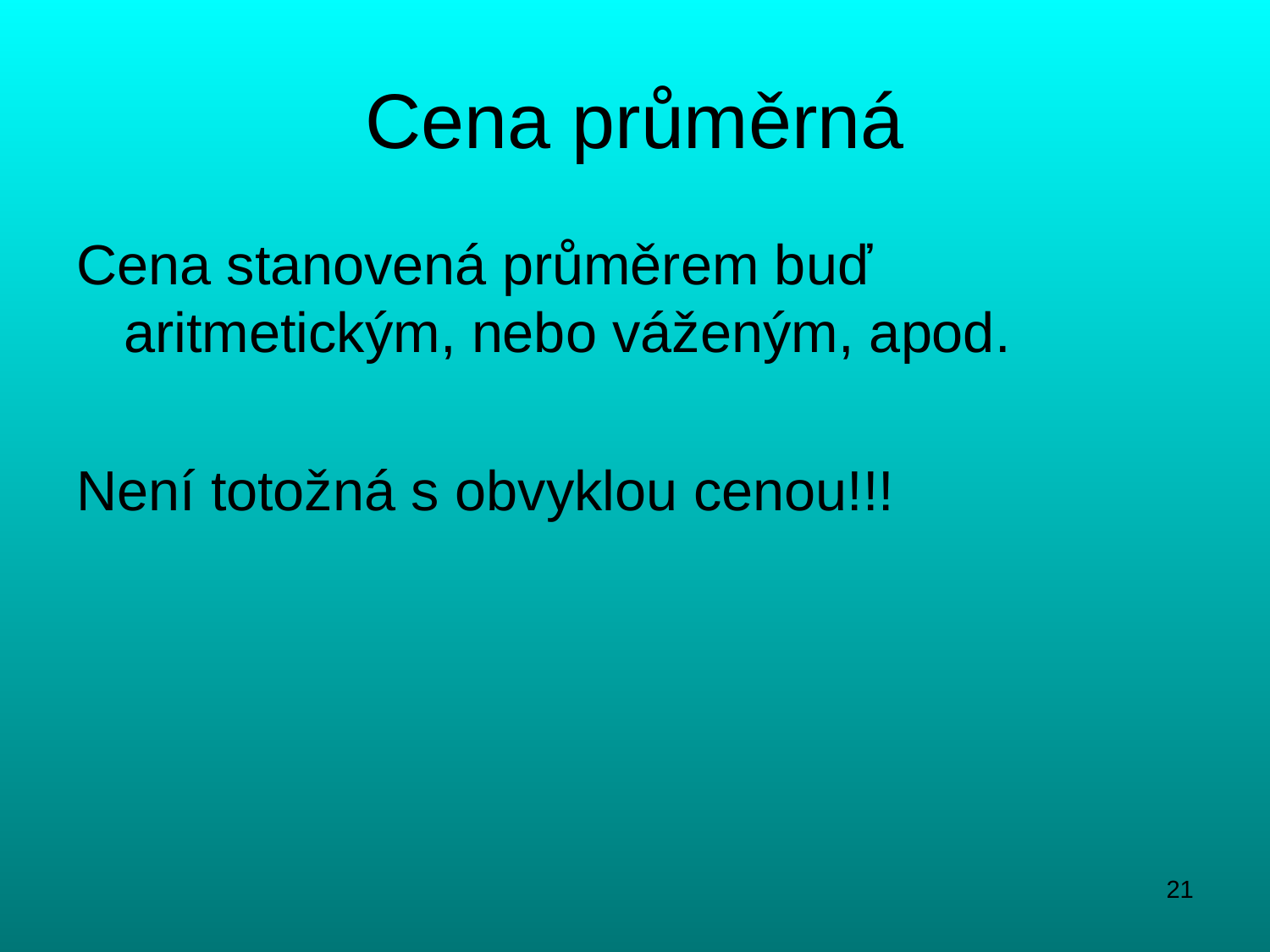

# Cena průměrná
Cena stanovená průměrem buď aritmetickým, nebo váženým, apod.

Není totožná s obvyklou cenou!!!
21